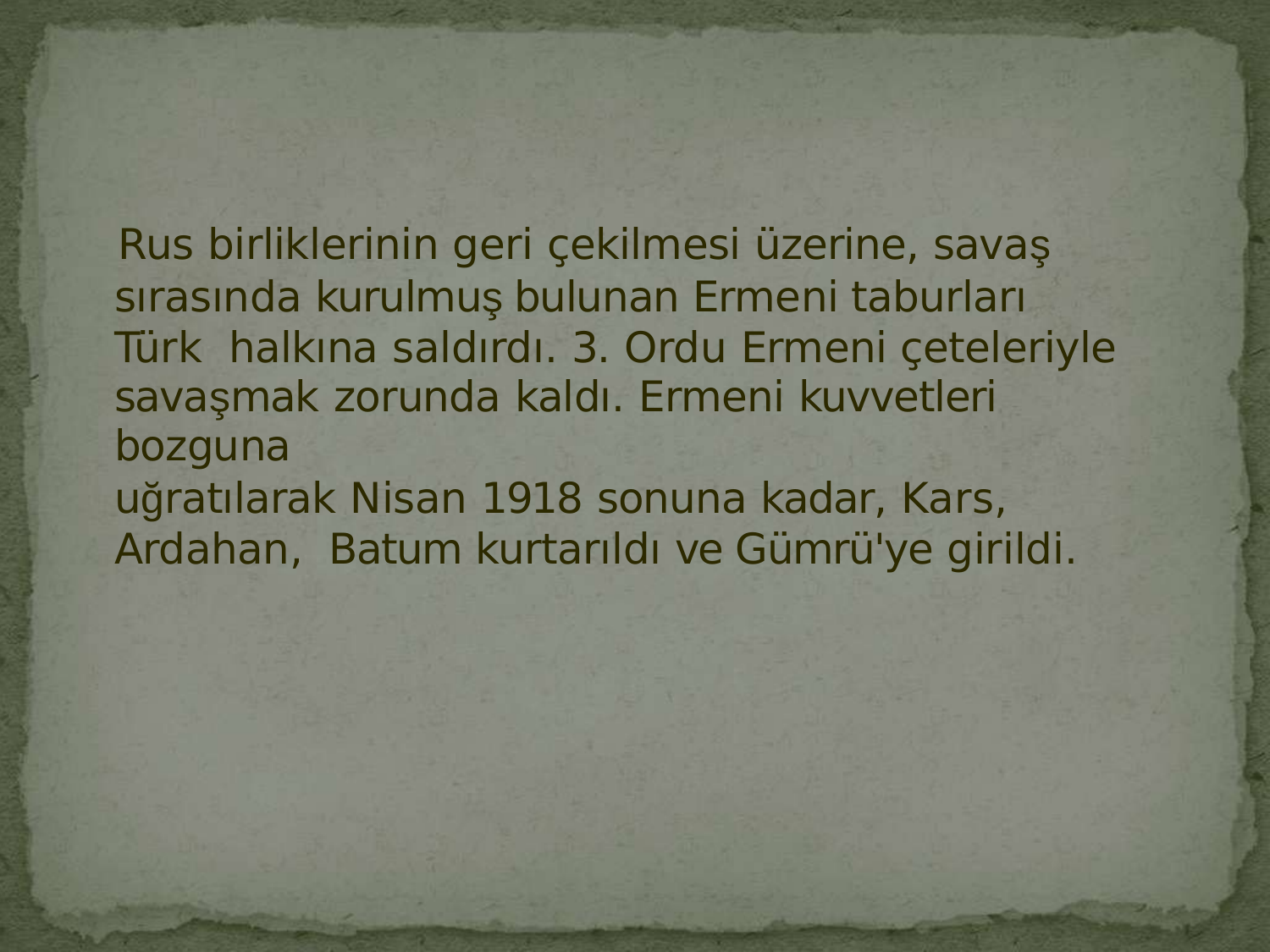

Rus birliklerinin geri çekilmesi üzerine, savaş
sırasında kurulmuş bulunan Ermeni taburları Türk  halkına saldırdı. 3. Ordu Ermeni çeteleriyle
savaşmak zorunda kaldı. Ermeni kuvvetleri bozguna
uğratılarak Nisan 1918 sonuna kadar, Kars, Ardahan,  Batum kurtarıldı ve Gümrü'ye girildi.